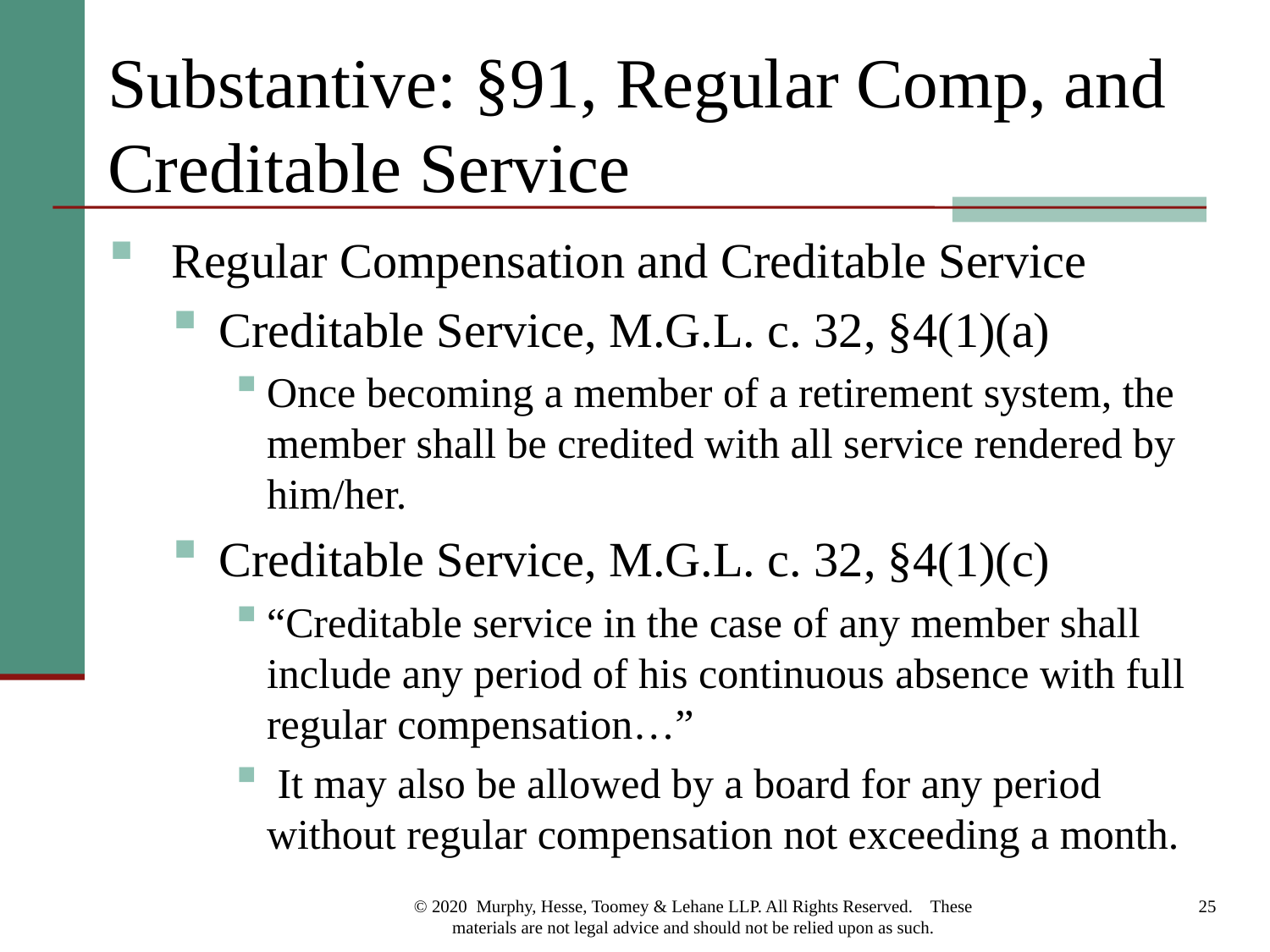

# Substantive: §91, Regular Comp, and Creditable Service
Regular Compensation and Creditable Service
Creditable Service, M.G.L. c. 32, §4(1)(a)
Once becoming a member of a retirement system, the member shall be credited with all service rendered by him/her.
Creditable Service, M.G.L. c. 32, §4(1)(c)
“Creditable service in the case of any member shall include any period of his continuous absence with full regular compensation…”
 It may also be allowed by a board for any period without regular compensation not exceeding a month.

© 2020  Murphy, Hesse, Toomey & Lehane LLP. All Rights Reserved.    These materials are not legal advice and should not be relied upon as such.
25